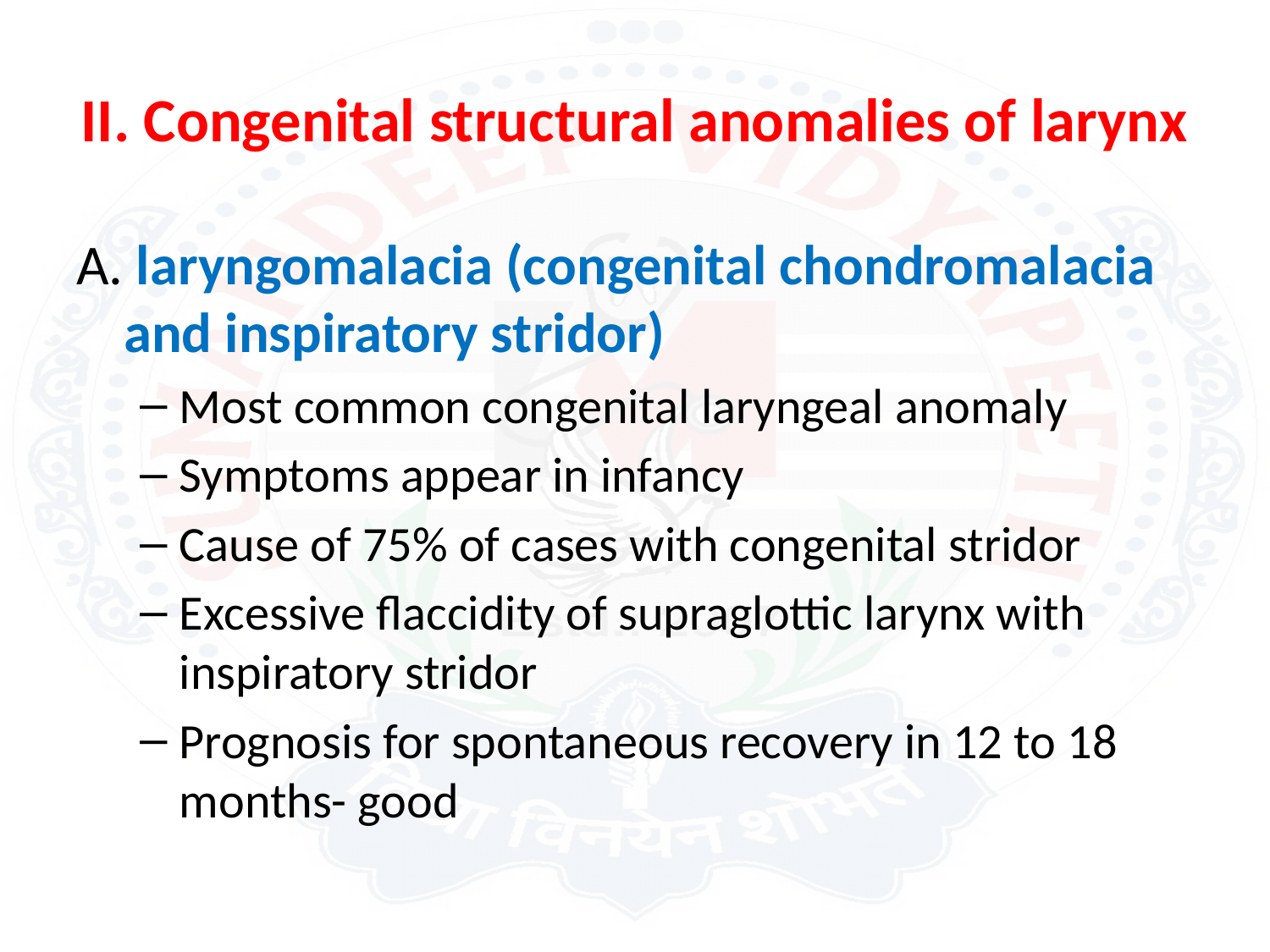

# II. Congenital structural anomalies of larynx
A. laryngomalacia (congenital chondromalacia and inspiratory stridor)
Most common congenital laryngeal anomaly
Symptoms appear in infancy
Cause of 75% of cases with congenital stridor
Excessive flaccidity of supraglottic larynx with inspiratory stridor
Prognosis for spontaneous recovery in 12 to 18 months- good